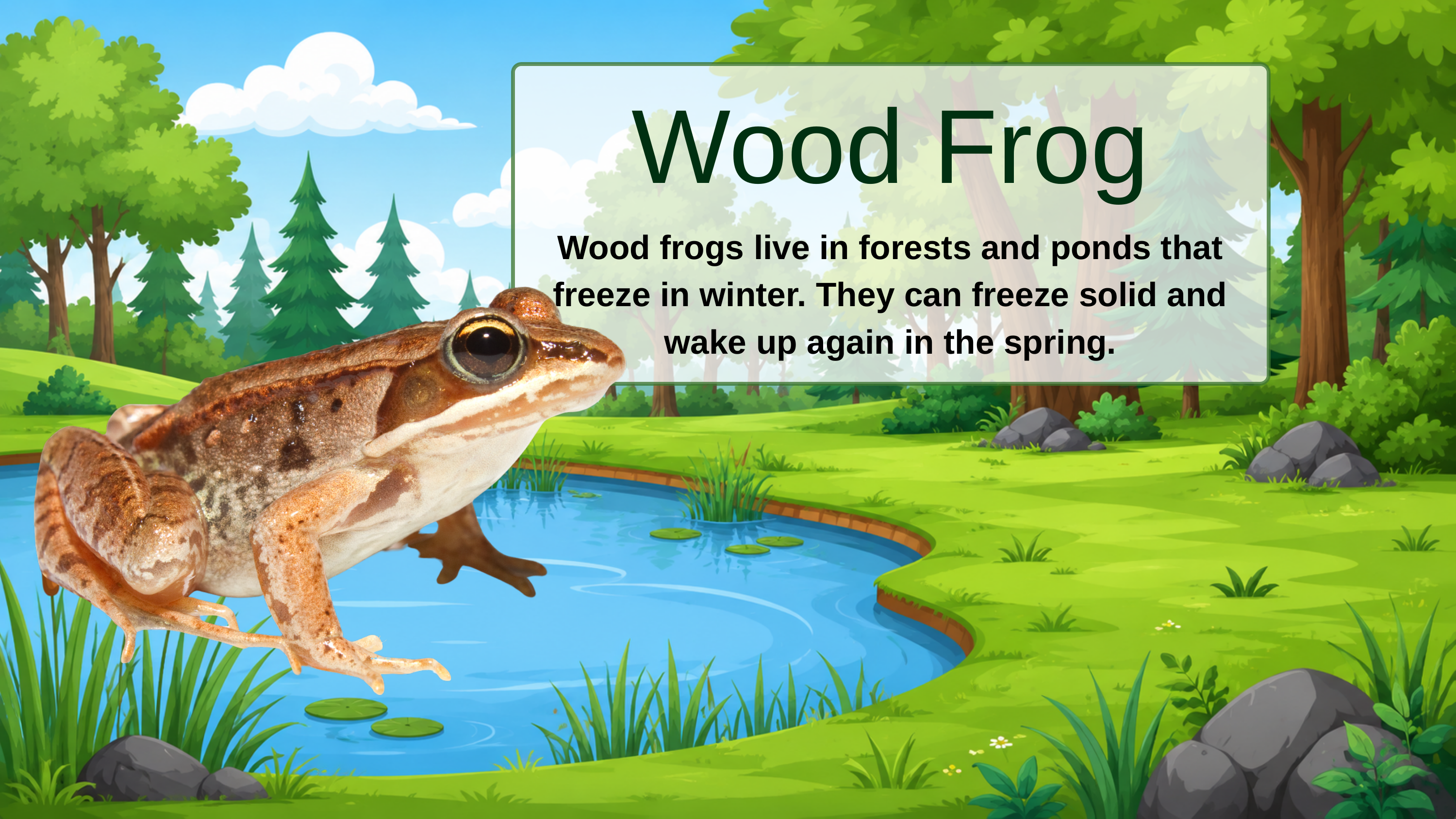

Wood Frog

Wood frogs live in forests and ponds that freeze in winter. They can freeze solid and wake up again in the spring.